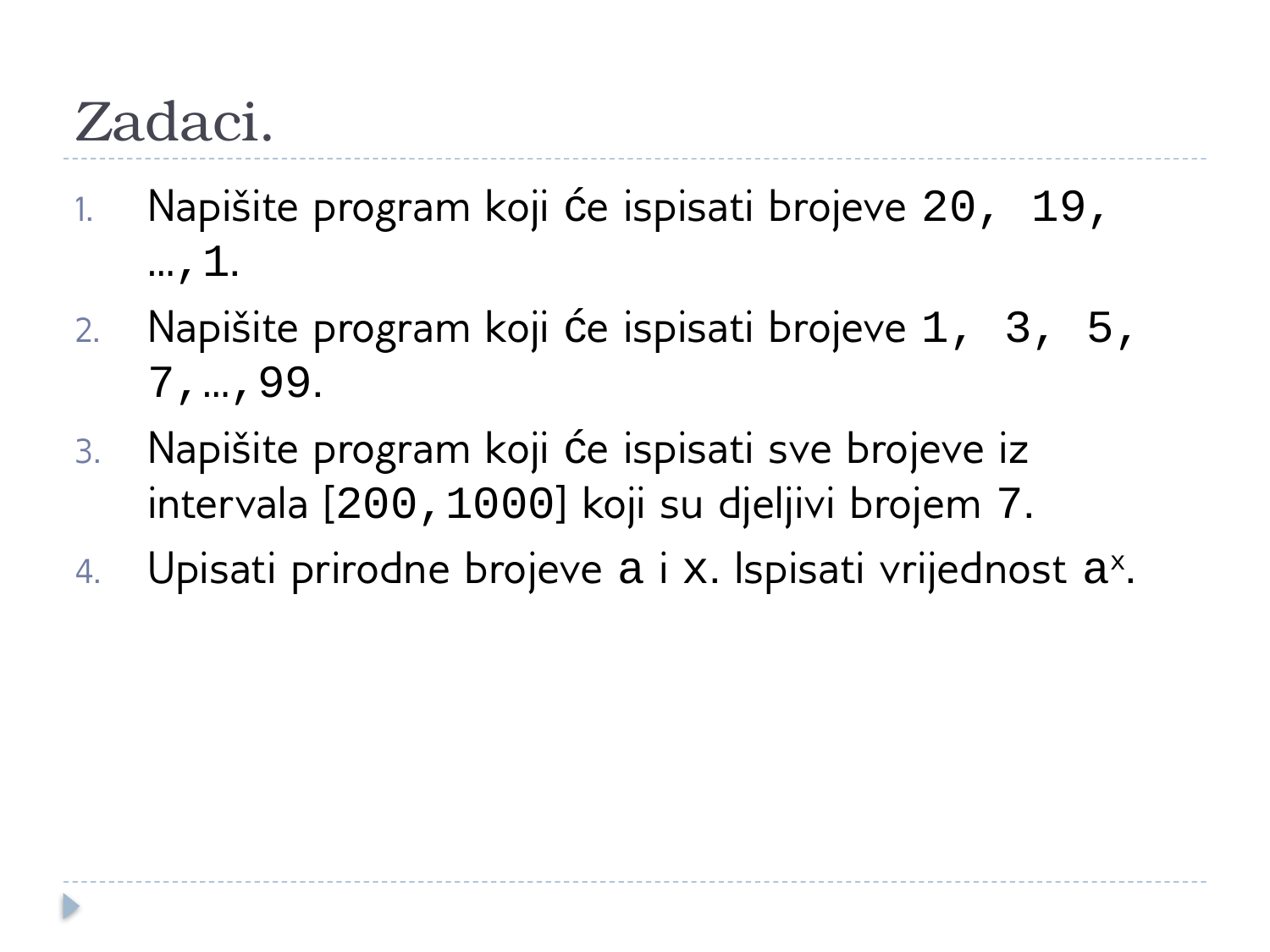

# Zadaci.
Napišite program koji će ispisati brojeve 20, 19,…,1.
Napišite program koji će ispisati brojeve 1, 3, 5, 7,…,99.
Napišite program koji će ispisati sve brojeve iz intervala [200,1000] koji su djeljivi brojem 7.
Upisati prirodne brojeve a i x. Ispisati vrijednost ax.